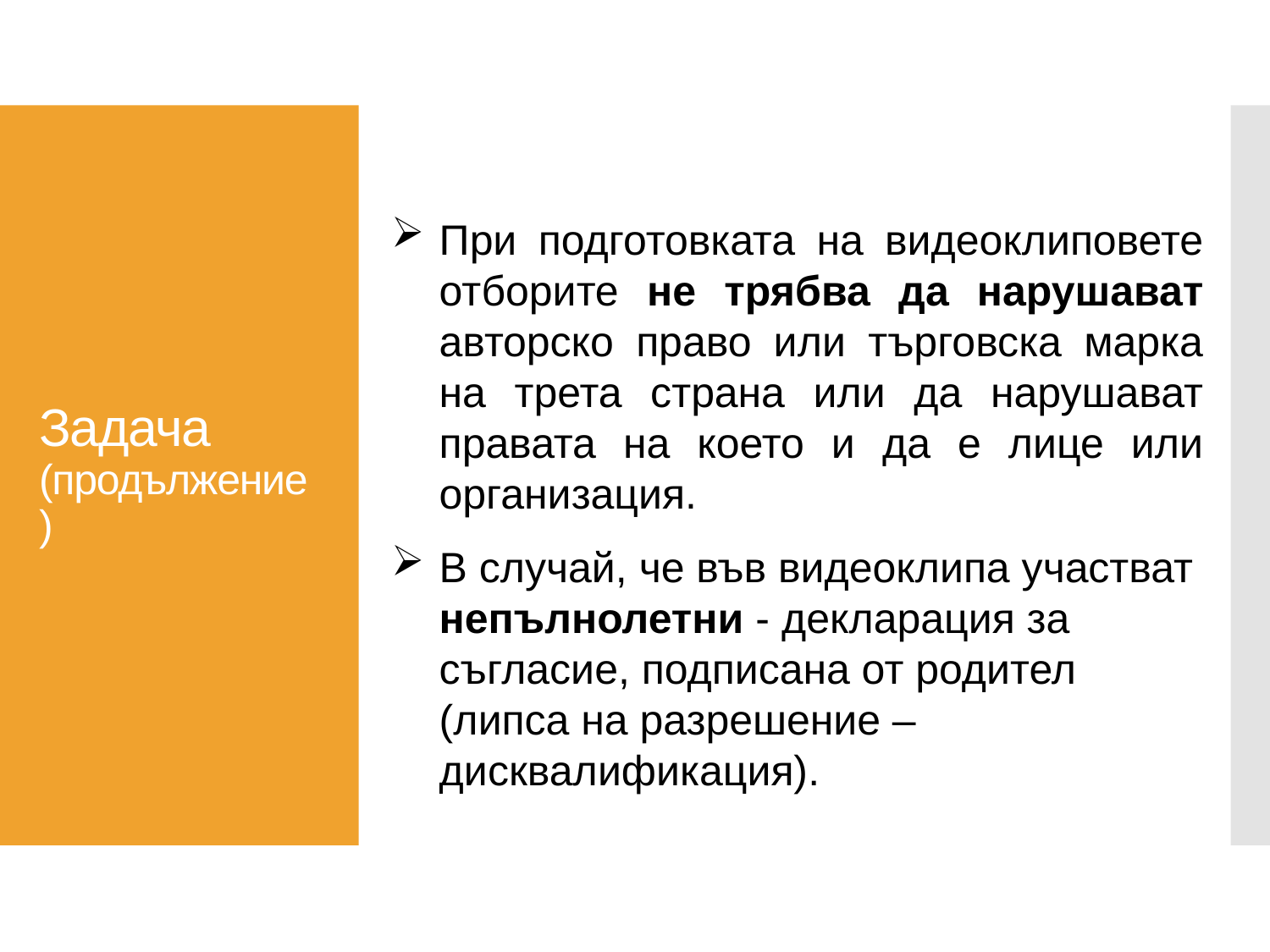

# Задача (продължение)
При подготовката на видеоклиповете отборите не трябва да нарушават авторско право или търговска марка на трета страна или да нарушават правата на което и да е лице или организация.

В случай, че във видеоклипа участват непълнолетни - декларация за съгласие, подписана от родител (липса на разрешение – дисквалификация).